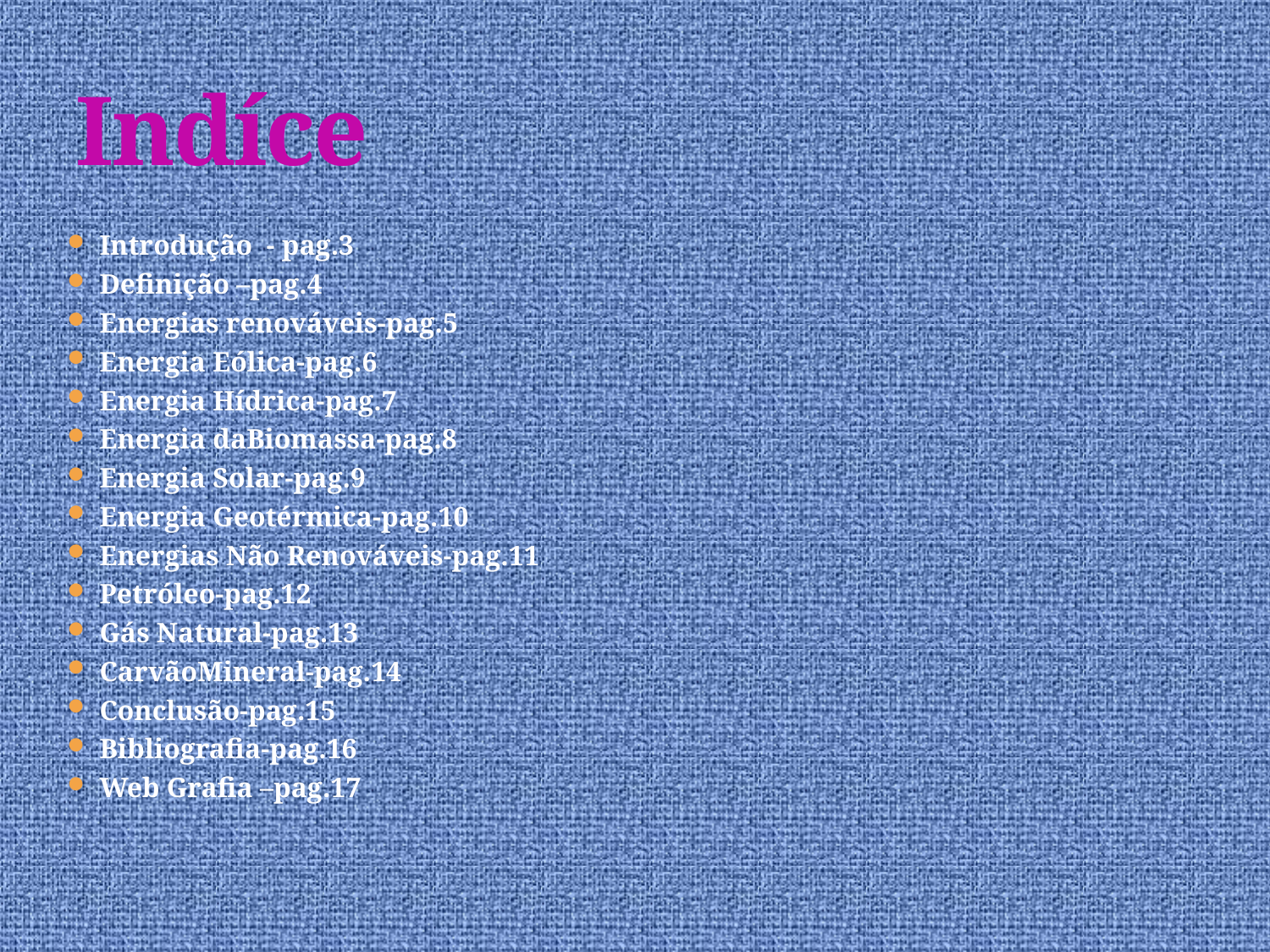

# Indíce
Introdução  - pag.3
Definição –pag.4
Energias renováveis-pag.5
Energia Eólica-pag.6
Energia Hídrica-pag.7
Energia daBiomassa-pag.8
Energia Solar-pag.9
Energia Geotérmica-pag.10
Energias Não Renováveis-pag.11
Petróleo-pag.12
Gás Natural-pag.13
CarvãoMineral-pag.14
Conclusão-pag.15
Bibliografia-pag.16
Web Grafia –pag.17